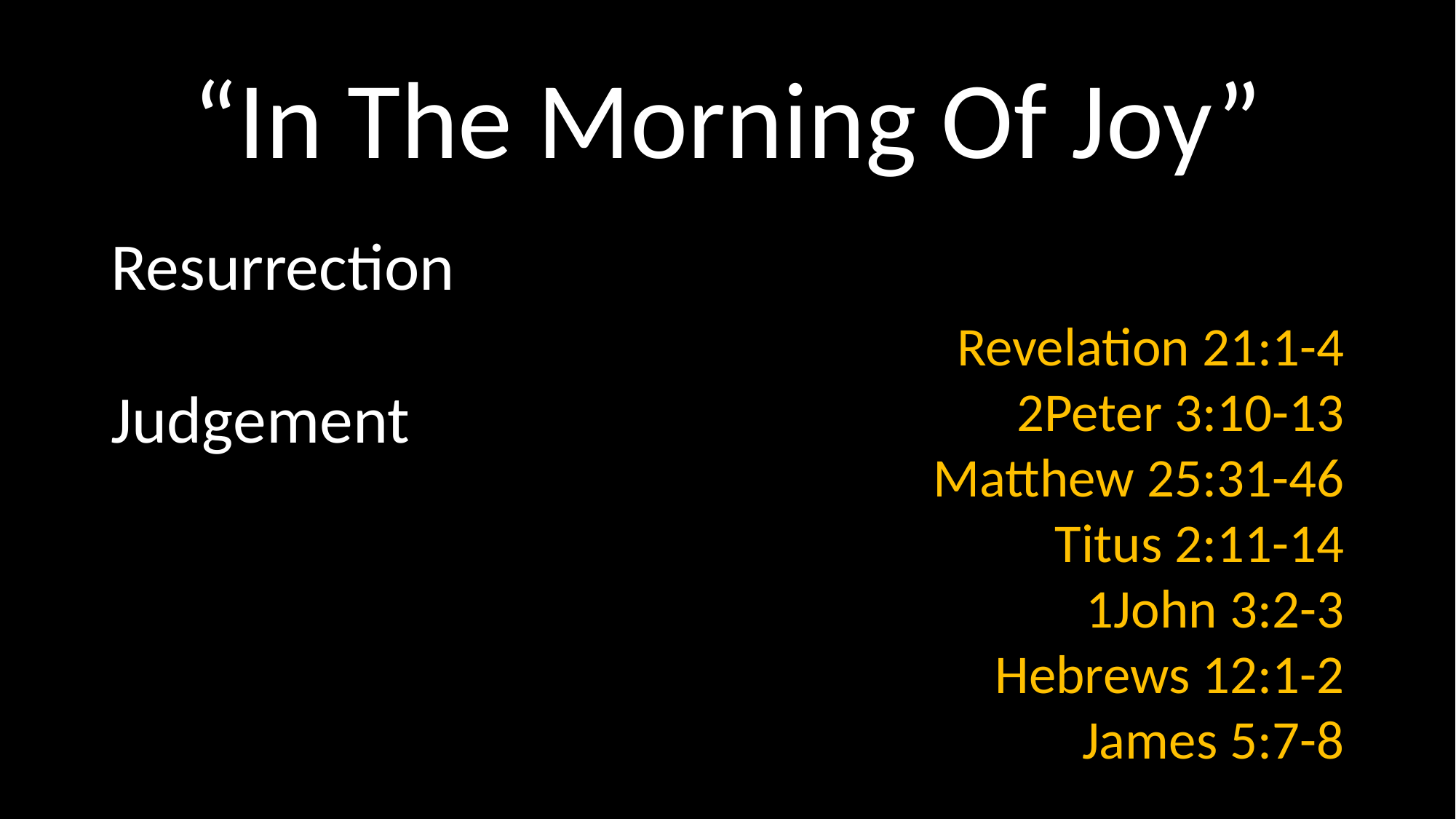

# “In The Morning Of Joy”
Resurrection
Judgement
Revelation 21:1-4
2Peter 3:10-13
Matthew 25:31-46
Titus 2:11-14
1John 3:2-3
Hebrews 12:1-2
James 5:7-8